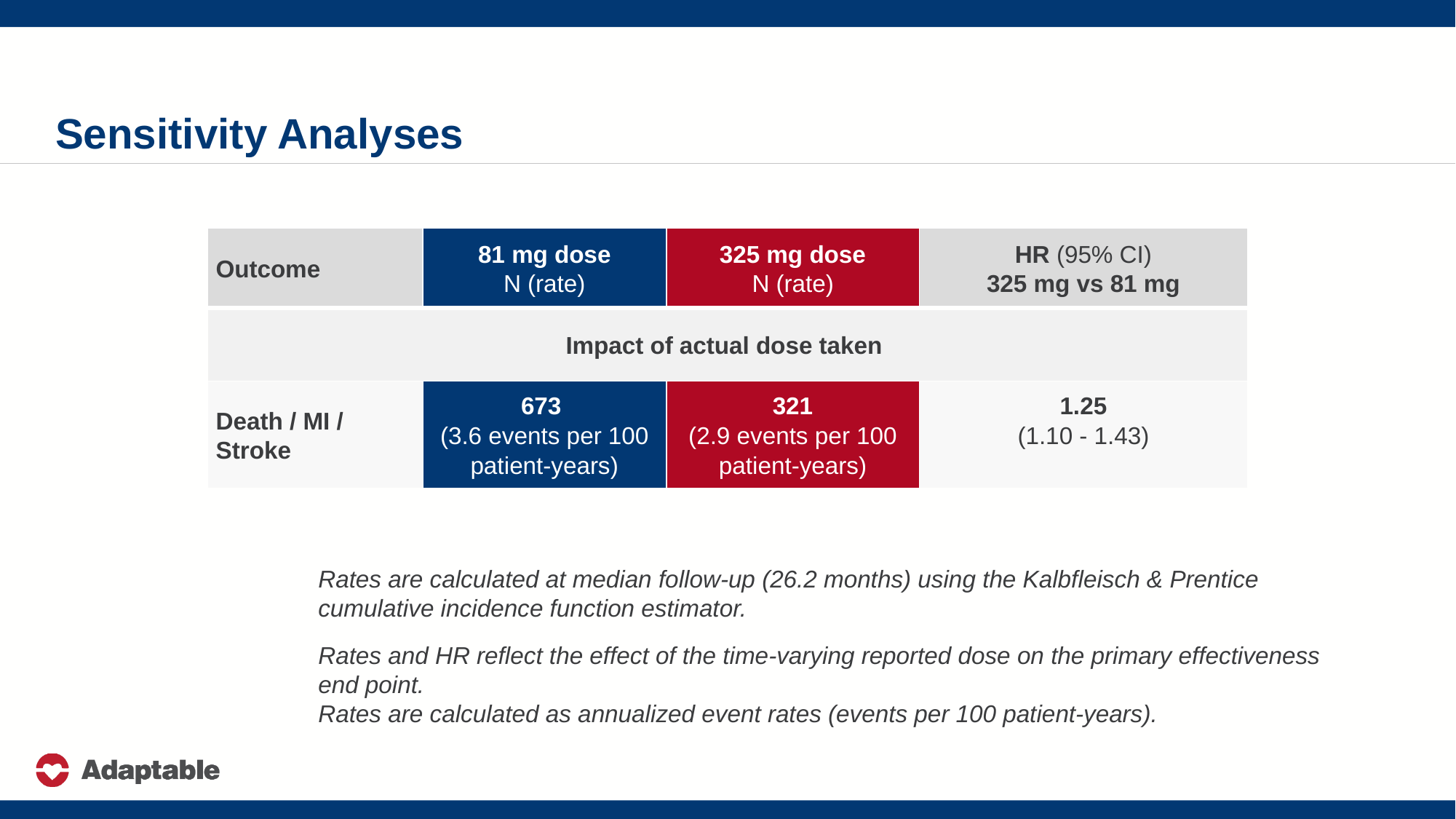

# Sensitivity Analyses
| Outcome | 81 mg dose N (rate) | 325 mg dose N (rate) | HR (95% CI) 325 mg vs 81 mg |
| --- | --- | --- | --- |
| Impact of actual dose taken |  |  |  |
| Death / MI / Stroke | 673 (3.6 events per 100 patient-years) | 321 (2.9 events per 100 patient-years) | 1.25 (1.10 - 1.43) |
Rates are calculated at median follow-up (26.2 months) using the Kalbfleisch & Prentice cumulative incidence function estimator.
Rates and HR reflect the effect of the time-varying reported dose on the primary effectiveness end point.
Rates are calculated as annualized event rates (events per 100 patient-years).